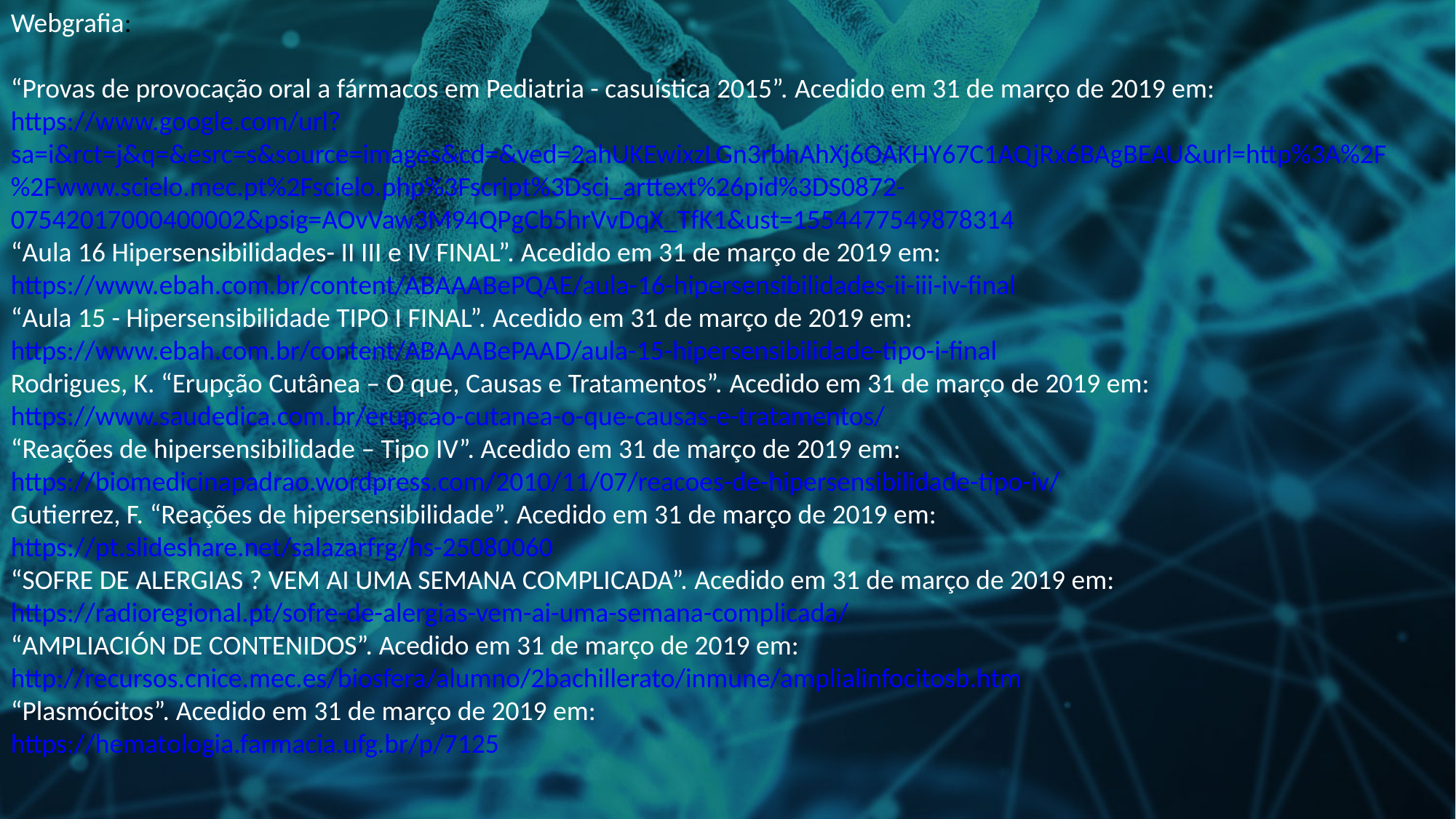

Webgrafia:

“Provas de provocação oral a fármacos em Pediatria - casuística 2015”. Acedido em 31 de março de 2019 em:
https://www.google.com/url?sa=i&rct=j&q=&esrc=s&source=images&cd=&ved=2ahUKEwixzLGn3rbhAhXj6OAKHY67C1AQjRx6BAgBEAU&url=http%3A%2F%2Fwww.scielo.mec.pt%2Fscielo.php%3Fscript%3Dsci_arttext%26pid%3DS0872-07542017000400002&psig=AOvVaw3M94QPgCb5hrVvDqX_TfK1&ust=1554477549878314
“Aula 16 Hipersensibilidades- II III e IV FINAL”. Acedido em 31 de março de 2019 em:
https://www.ebah.com.br/content/ABAAABePQAE/aula-16-hipersensibilidades-ii-iii-iv-final
“Aula 15 - Hipersensibilidade TIPO I FINAL”. Acedido em 31 de março de 2019 em:
https://www.ebah.com.br/content/ABAAABePAAD/aula-15-hipersensibilidade-tipo-i-final
Rodrigues, K. “Erupção Cutânea – O que, Causas e Tratamentos”. Acedido em 31 de março de 2019 em:
https://www.saudedica.com.br/erupcao-cutanea-o-que-causas-e-tratamentos/
“Reações de hipersensibilidade – Tipo IV”. Acedido em 31 de março de 2019 em:
https://biomedicinapadrao.wordpress.com/2010/11/07/reacoes-de-hipersensibilidade-tipo-iv/
Gutierrez, F. “Reações de hipersensibilidade”. Acedido em 31 de março de 2019 em:
https://pt.slideshare.net/salazarfrg/hs-25080060
“SOFRE DE ALERGIAS ? VEM AI UMA SEMANA COMPLICADA”. Acedido em 31 de março de 2019 em:
https://radioregional.pt/sofre-de-alergias-vem-ai-uma-semana-complicada/
“AMPLIACIÓN DE CONTENIDOS”. Acedido em 31 de março de 2019 em:
http://recursos.cnice.mec.es/biosfera/alumno/2bachillerato/inmune/amplialinfocitosb.htm
“Plasmócitos”. Acedido em 31 de março de 2019 em:
https://hematologia.farmacia.ufg.br/p/7125